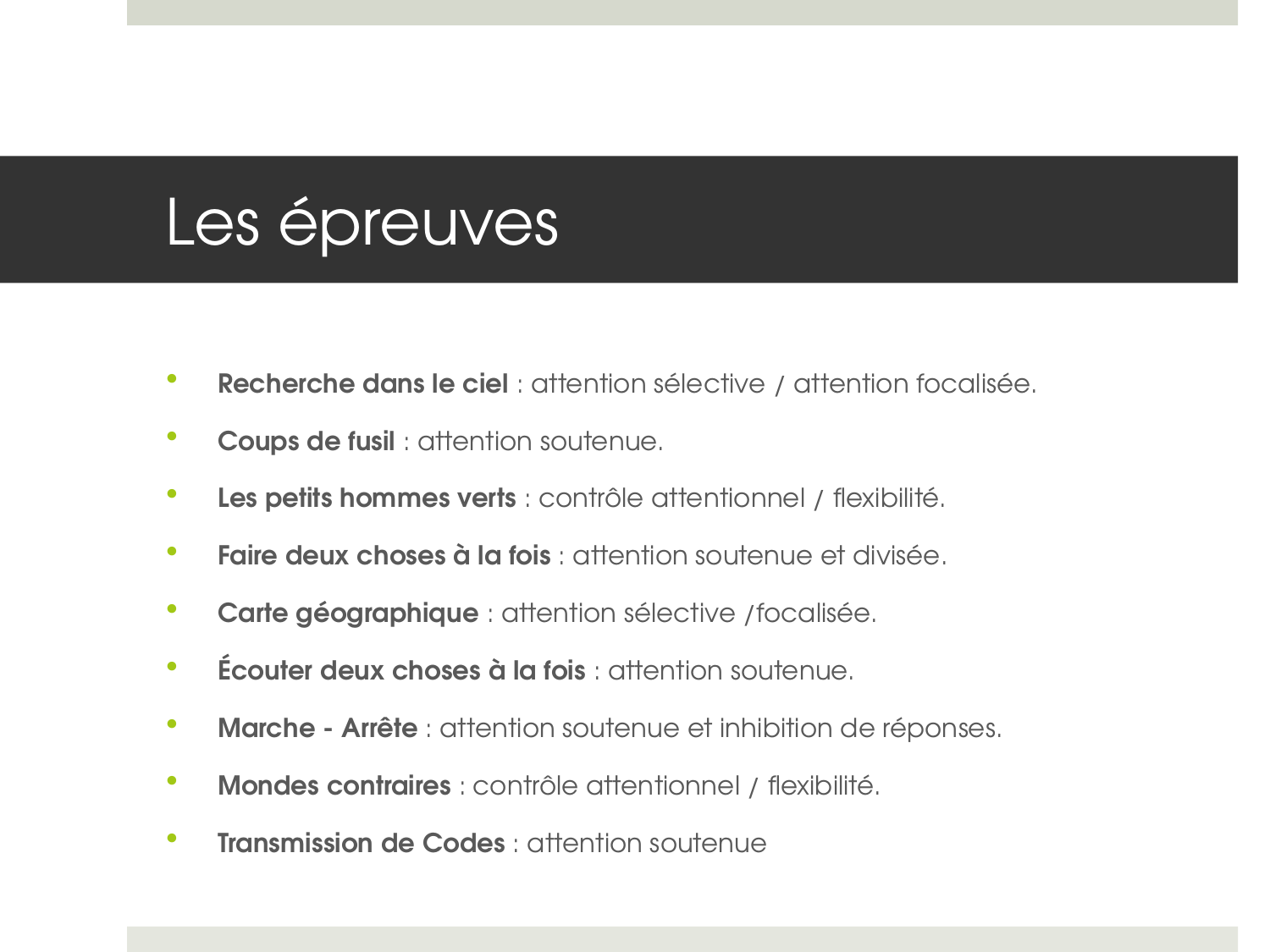

# Les épreuves
Recherche dans le ciel : attention sélective / attention focalisée.
Coups de fusil : attention soutenue.
Les petits hommes verts : contrôle attentionnel / flexibilité.
Faire deux choses à la fois : attention soutenue et divisée.
Carte géographique : attention sélective /focalisée.
Écouter deux choses à la fois : attention soutenue.
Marche - Arrête : attention soutenue et inhibition de réponses.
Mondes contraires : contrôle attentionnel / flexibilité.
Transmission de Codes : attention soutenue